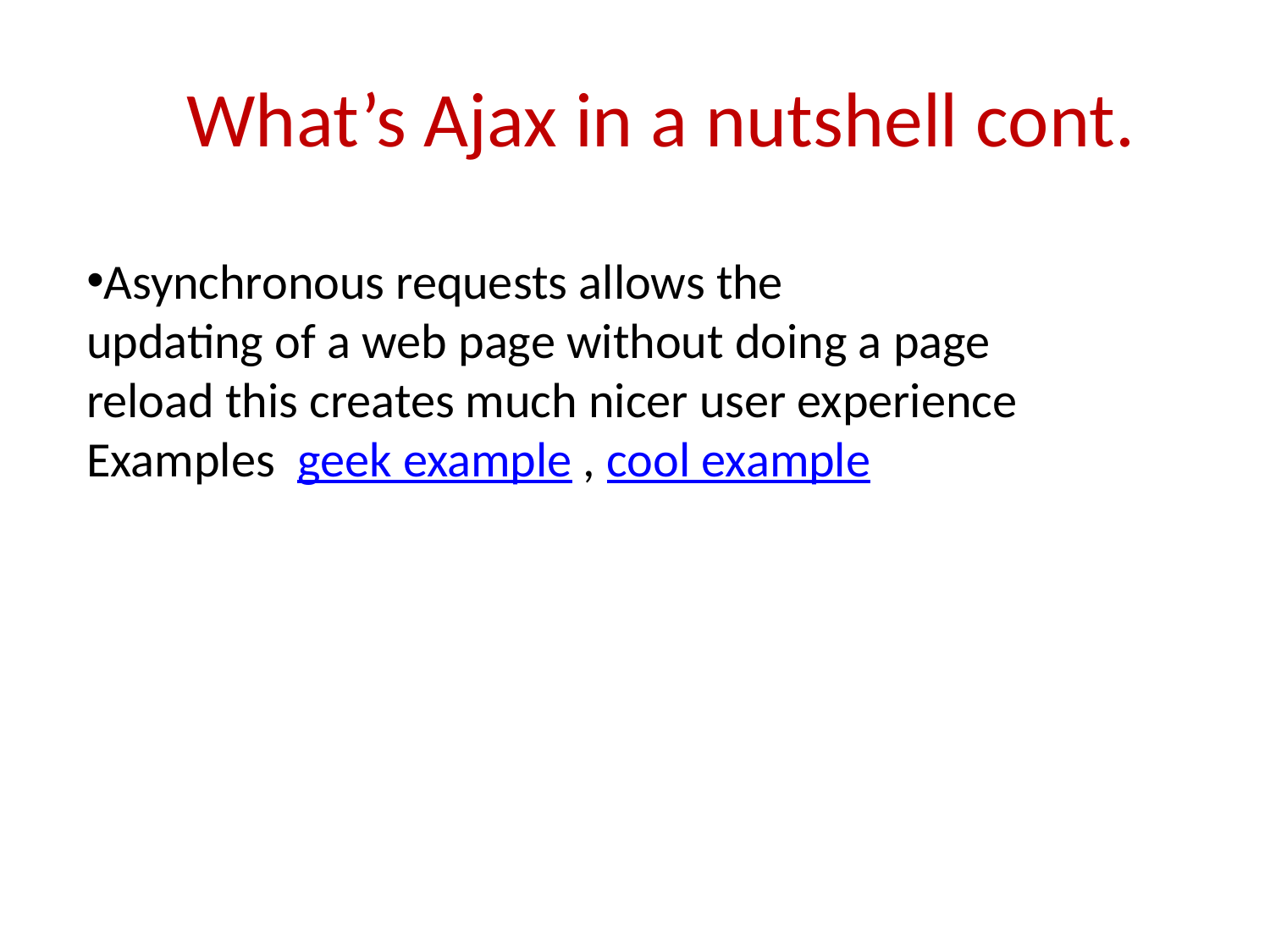

What’s Ajax in a nutshell cont.
Asynchronous requests allows the
updating of a web page without doing a page
reload this creates much nicer user experience
Examples  geek example , cool example